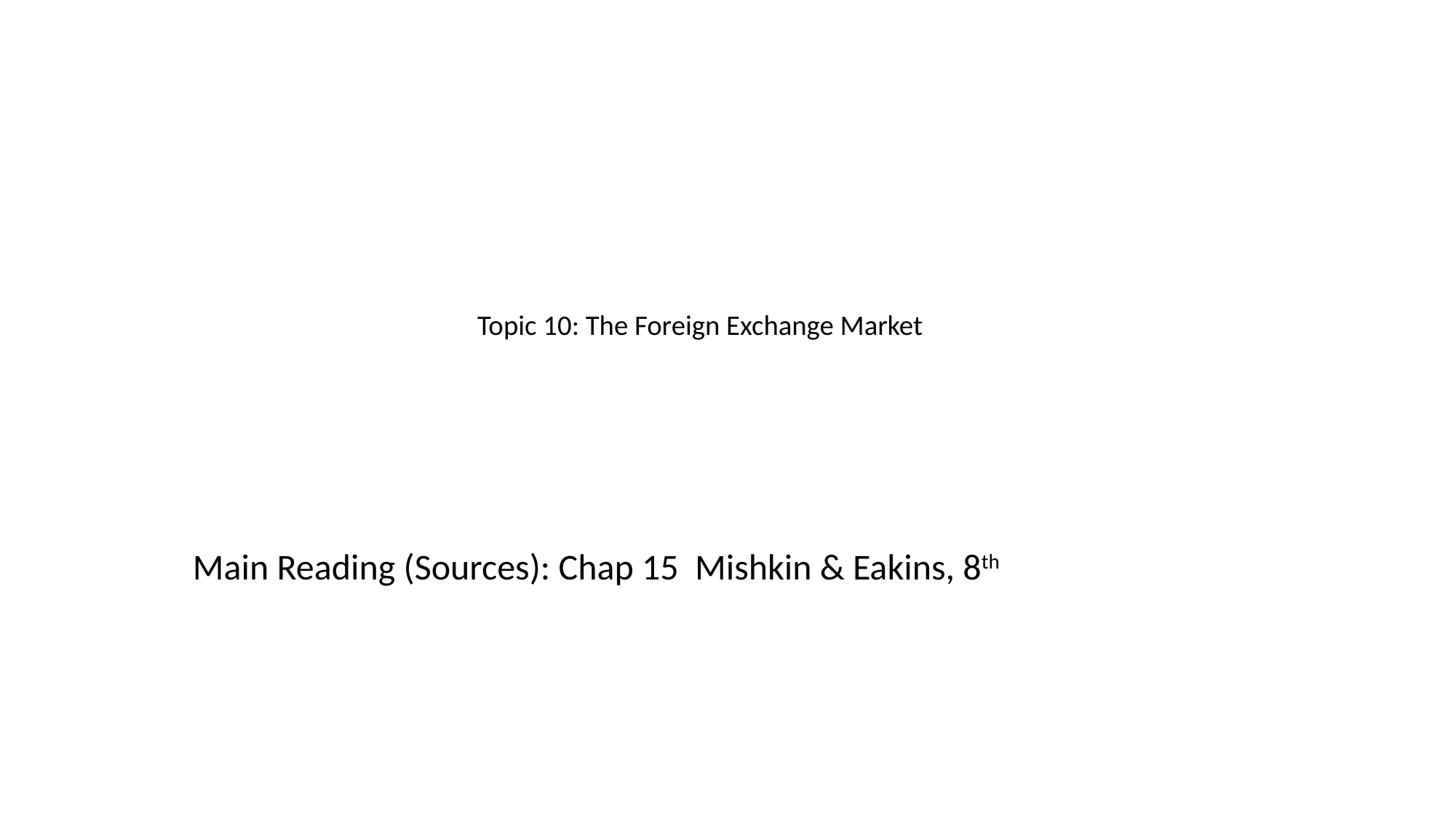

# Topic 10: The Foreign Exchange Market
Main Reading (Sources): Chap 15  Mishkin & Eakins, 8th